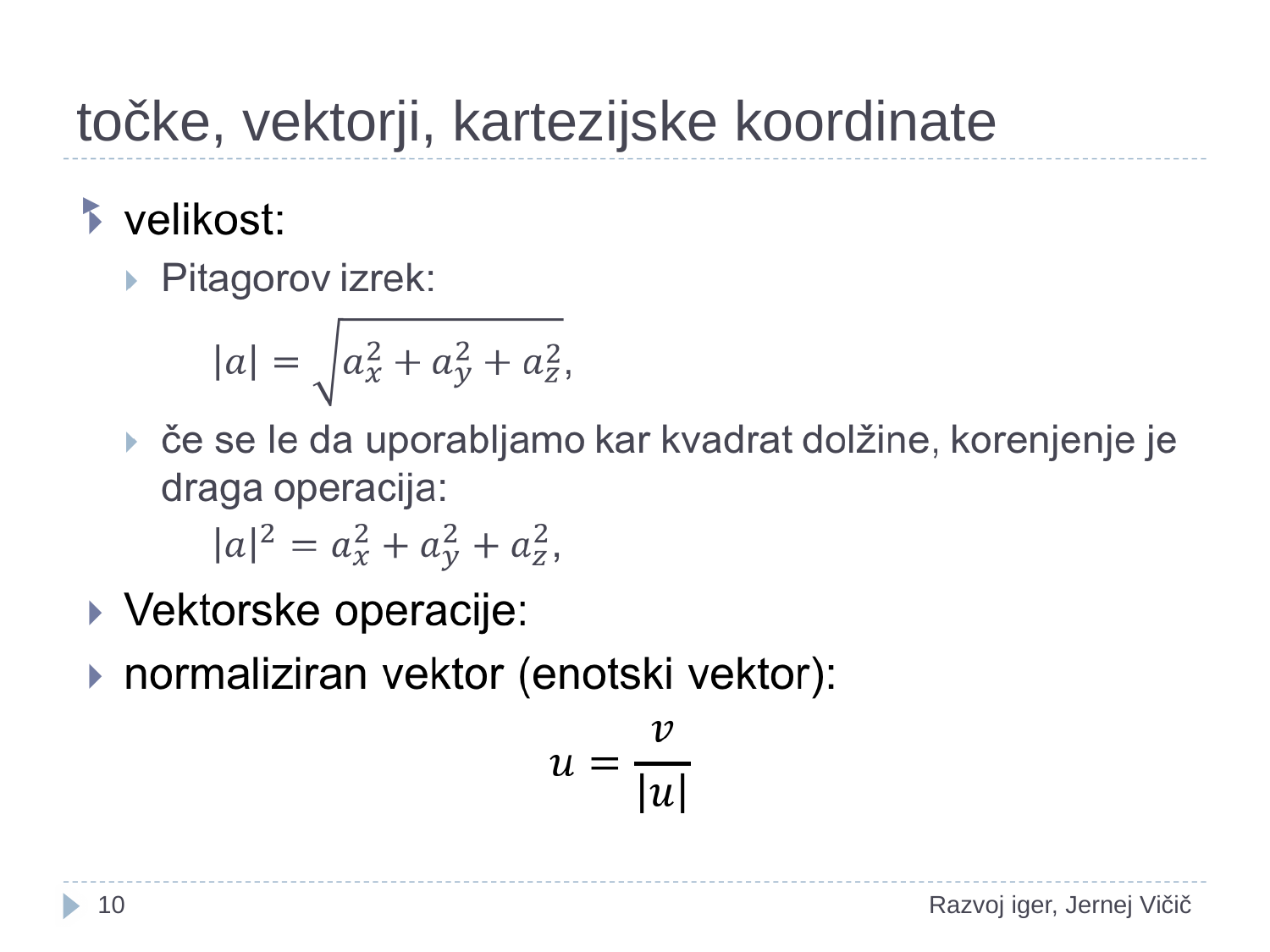

# točke, vektorji, kartezijske koordinate

10
Razvoj iger, Jernej Vičič